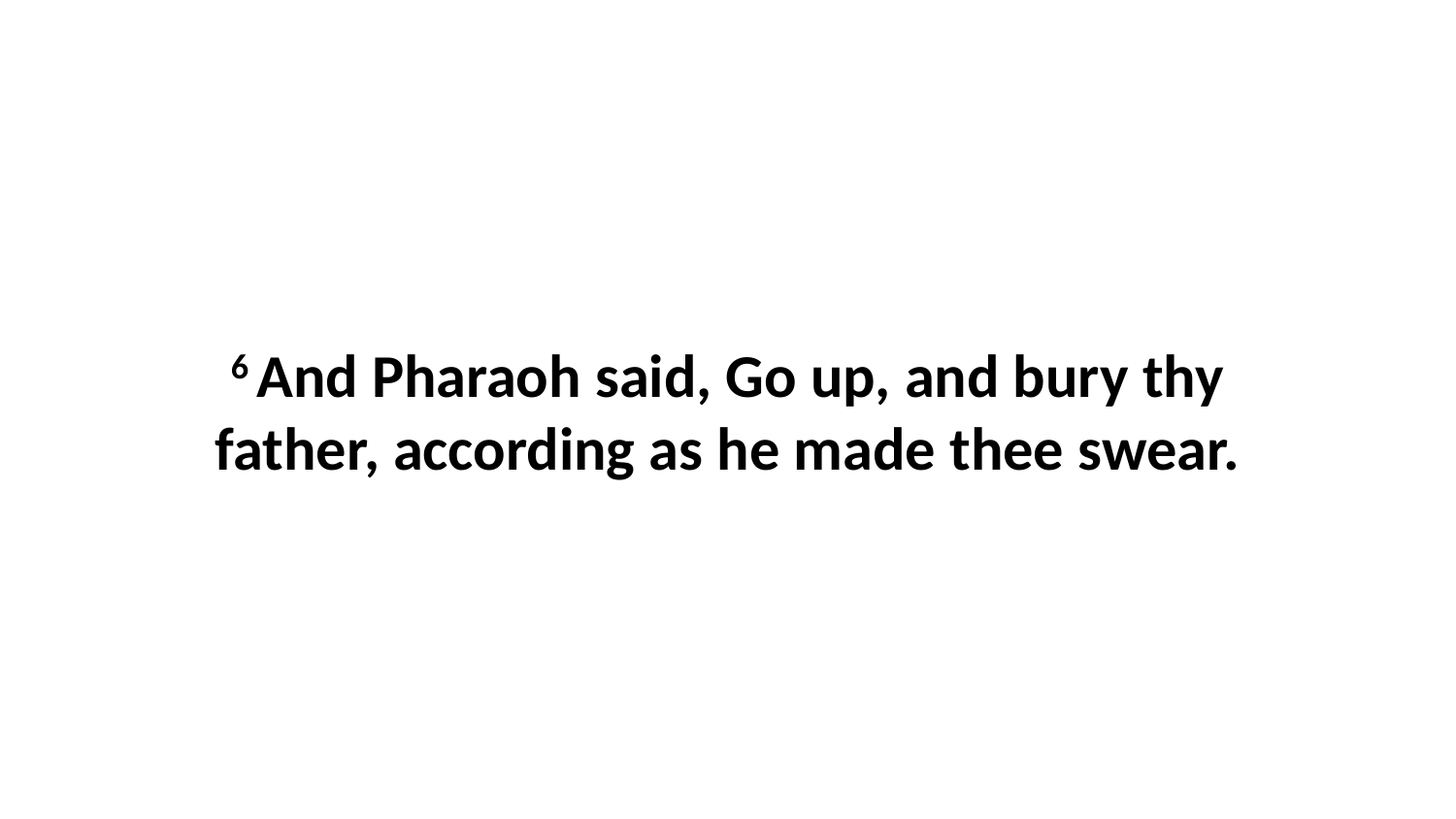

6 And Pharaoh said, Go up, and bury thy father, according as he made thee swear.